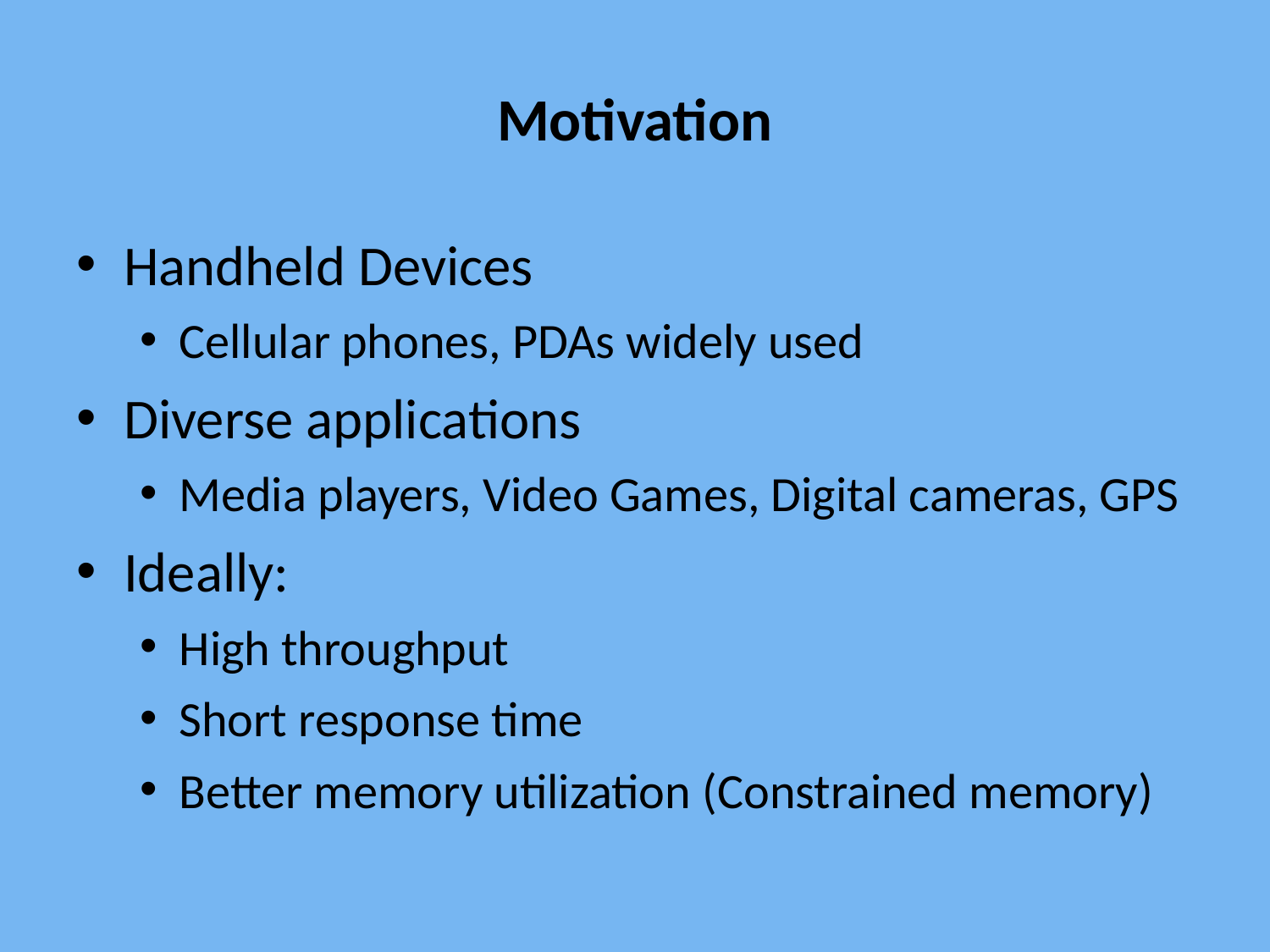

# Motivation
Handheld Devices
Cellular phones, PDAs widely used
Diverse applications
Media players, Video Games, Digital cameras, GPS
Ideally:
High throughput
Short response time
Better memory utilization (Constrained memory)